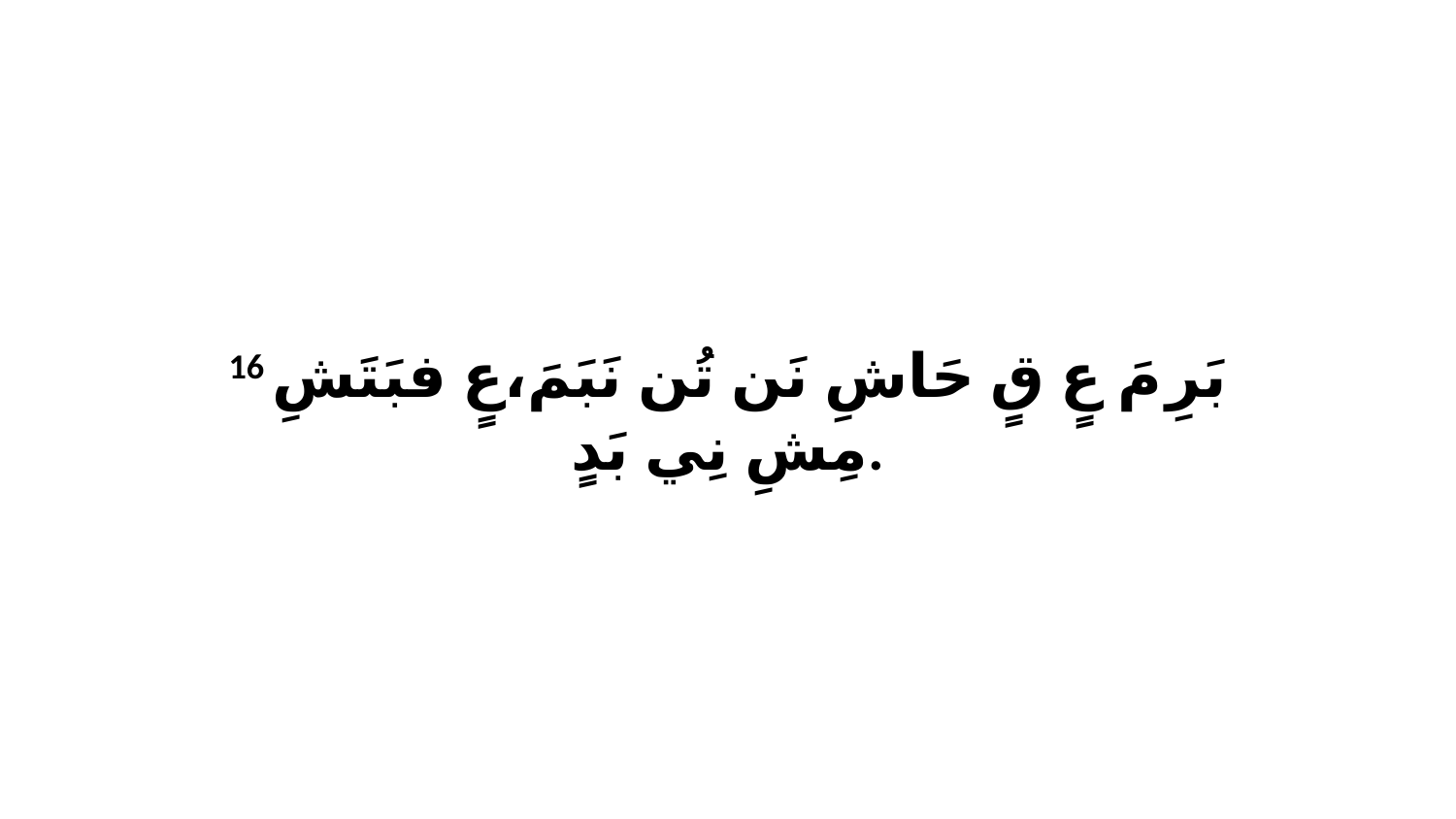

16 بَرِ مَ عٍ قٍ حَاشِ نَن تُن نَبَمَ،عٍ فبَتَشِ مِشِ نِي بَدٍ.